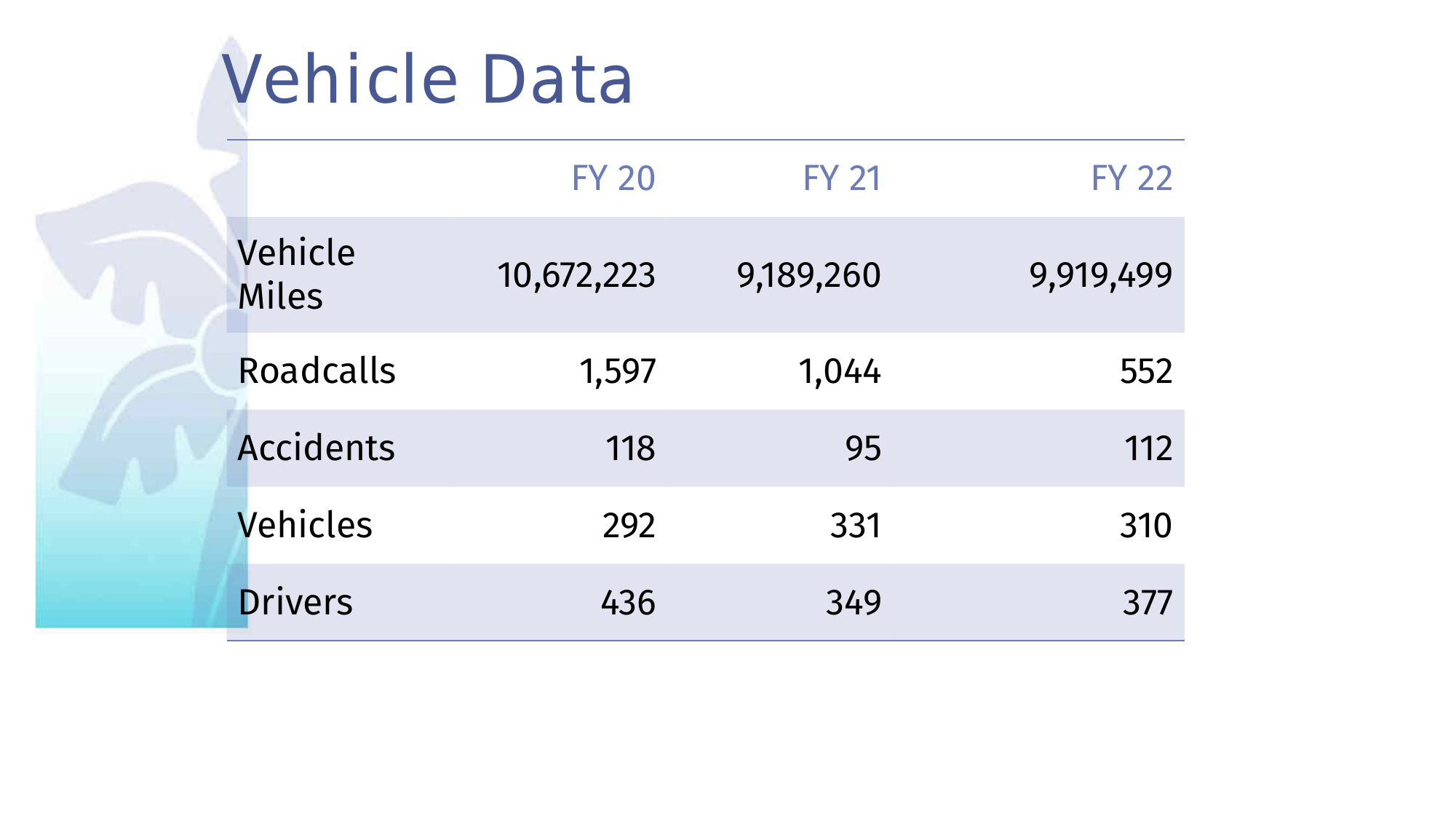

Vehicle Data
|  | FY 20 | FY 21 | FY 22 |
| --- | --- | --- | --- |
| Vehicle Miles | 10,672,223 | 9,189,260 | 9,919,499 |
| Roadcalls | 1,597 | 1,044 | 552 |
| Accidents | 118 | 95 | 112 |
| Vehicles | 292 | 331 | 310 |
| Drivers | 436 | 349 | 377 |
6